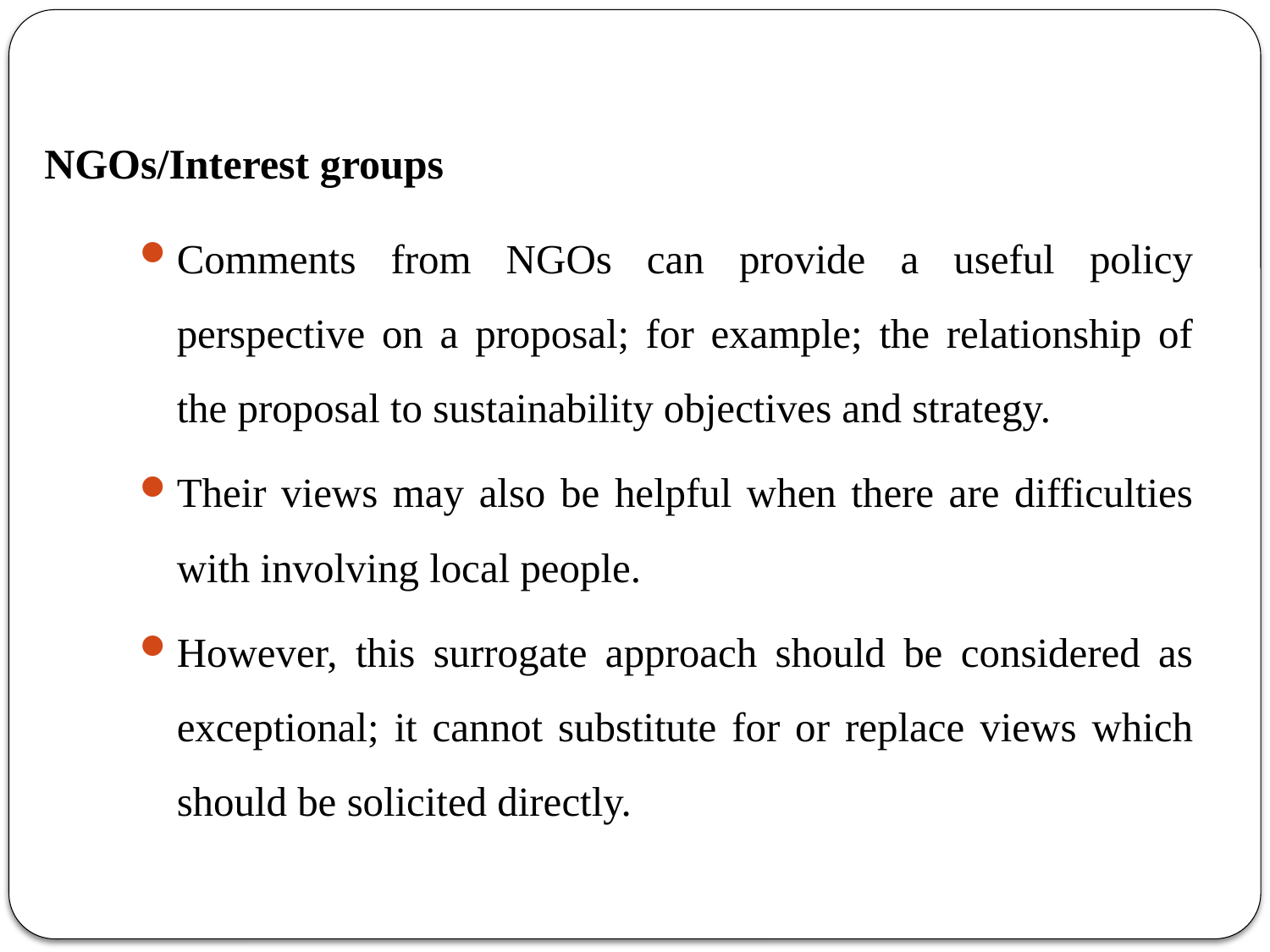

# NGOs/Interest groups
Comments from NGOs can provide a useful policy perspective on a proposal; for example; the relationship of the proposal to sustainability objectives and strategy.
Their views may also be helpful when there are difficulties with involving local people.
However, this surrogate approach should be considered as exceptional; it cannot substitute for or replace views which should be solicited directly.